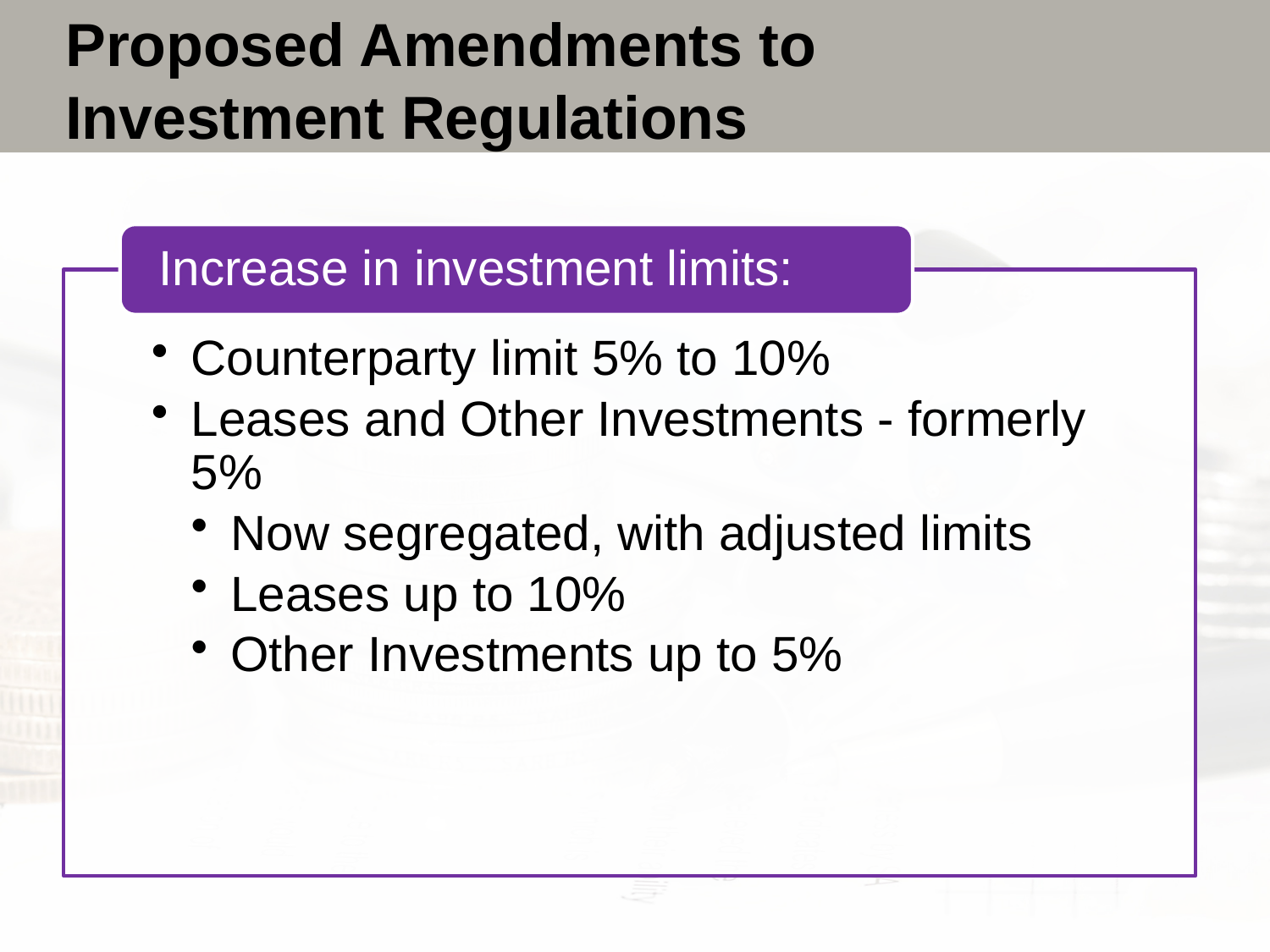

# Proposed Amendments to Investment Regulations
Counterparty limit 5% to 10%
Leases and Other Investments - formerly 5%
Now segregated, with adjusted limits
Leases up to 10%
Other Investments up to 5%
Increase in investment limits: